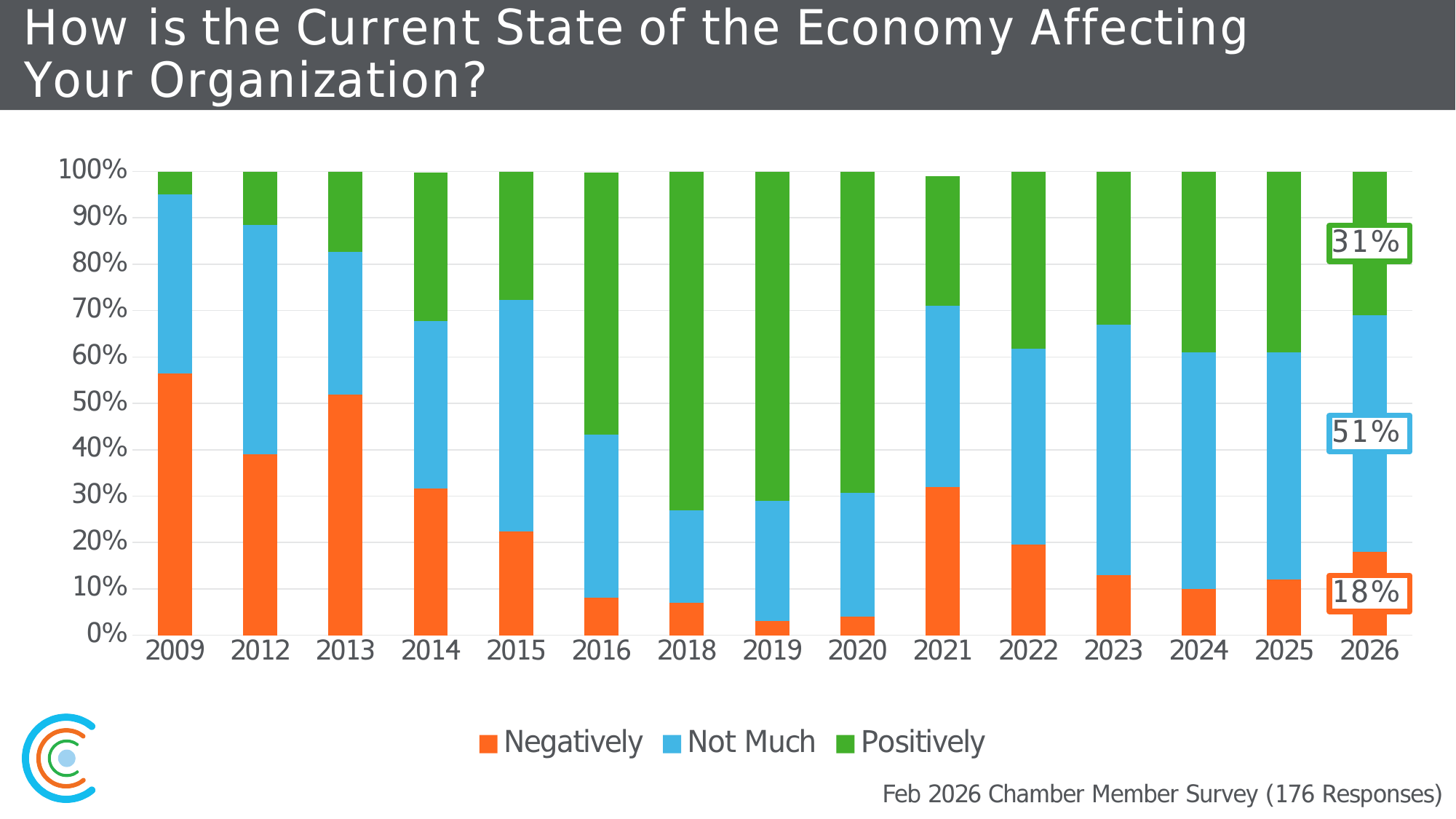

38
# How is the Current State of the Economy Affecting Your Organization?

### Chart

| Category | Negatively | Not Much | Positively |
|---|---|---|---|
| 2009 | 0.5640000000000001 | 0.386 | 0.049999999999999996 |
| 2012 | 0.39 | 0.494 | 0.116 |
| 2013 | 0.519 | 0.30700000000000005 | 0.17400000000000002 |
| 2014 | 0.316 | 0.362 | 0.319 |
| 2015 | 0.22399999999999998 | 0.499 | 0.276 |
| 2016 | 0.081 | 0.352 | 0.565 |
| 2018 | 0.07 | 0.2 | 0.73 |
| 2019 | 0.03 | 0.26 | 0.71 |
| 2020 | 0.04 | 0.267 | 0.693 |
| 2021 | 0.32 | 0.39 | 0.28 |
| 2022 | 0.19607843137254902 | 0.4215686274509804 | 0.3823529411764706 |
| 2023 | 0.1297071129707113 | 0.5397489539748954 | 0.3305439330543933 |
| 2024 | 0.1 | 0.51 | 0.39 |
| 2025 | 0.12 | 0.49 | 0.39 |
| 2026 | 0.18 | 0.51 | 0.31 |
Feb 2026 Chamber Member Survey (176 Responses)